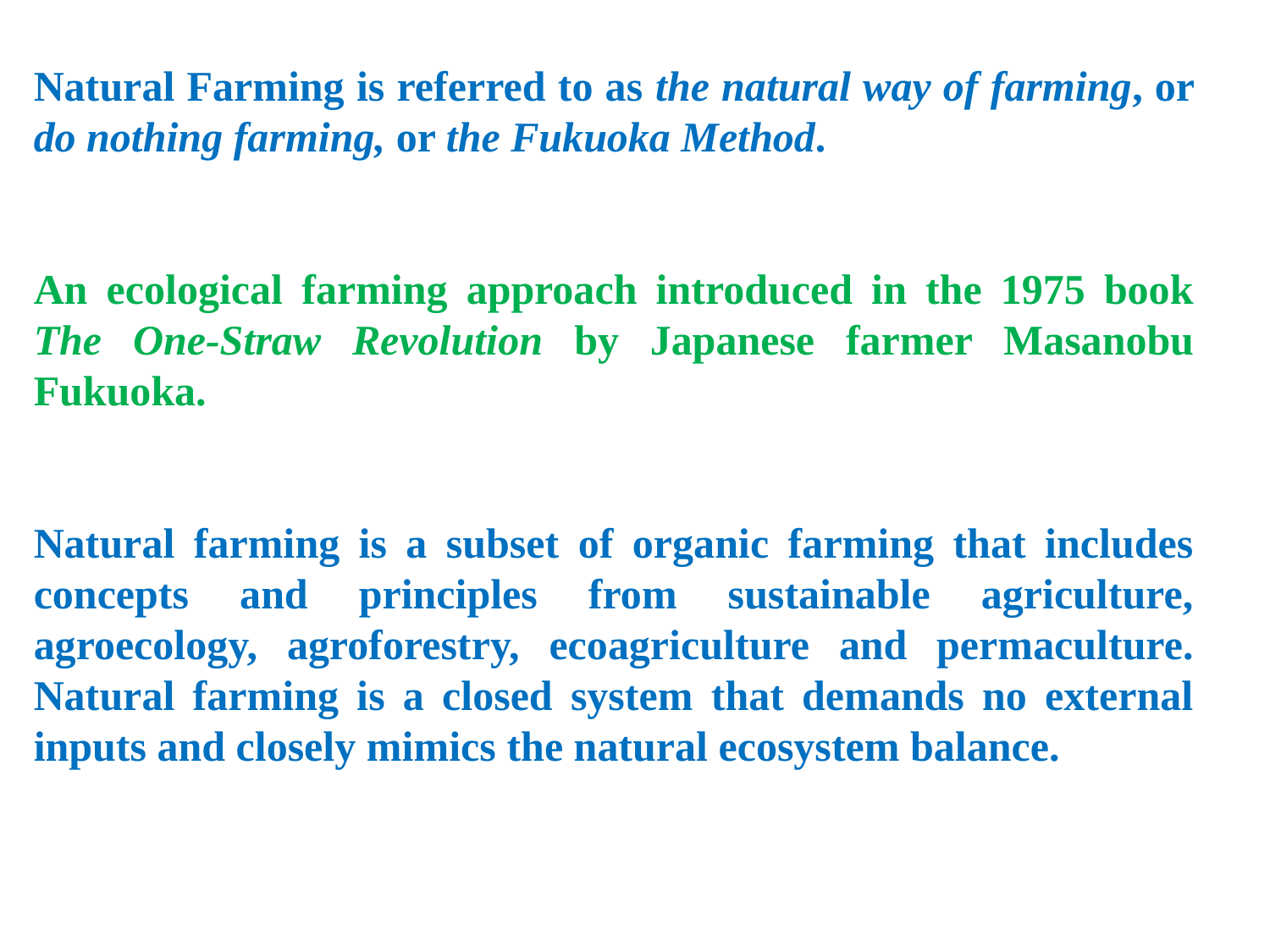

Natural Farming is referred to as the natural way of farming, or do nothing farming, or the Fukuoka Method.

An ecological farming approach introduced in the 1975 book The One-Straw Revolution by Japanese farmer Masanobu Fukuoka.

Natural farming is a subset of organic farming that includes concepts and principles from sustainable agriculture, agroecology, agroforestry, ecoagriculture and permaculture. Natural farming is a closed system that demands no external inputs and closely mimics the natural ecosystem balance.